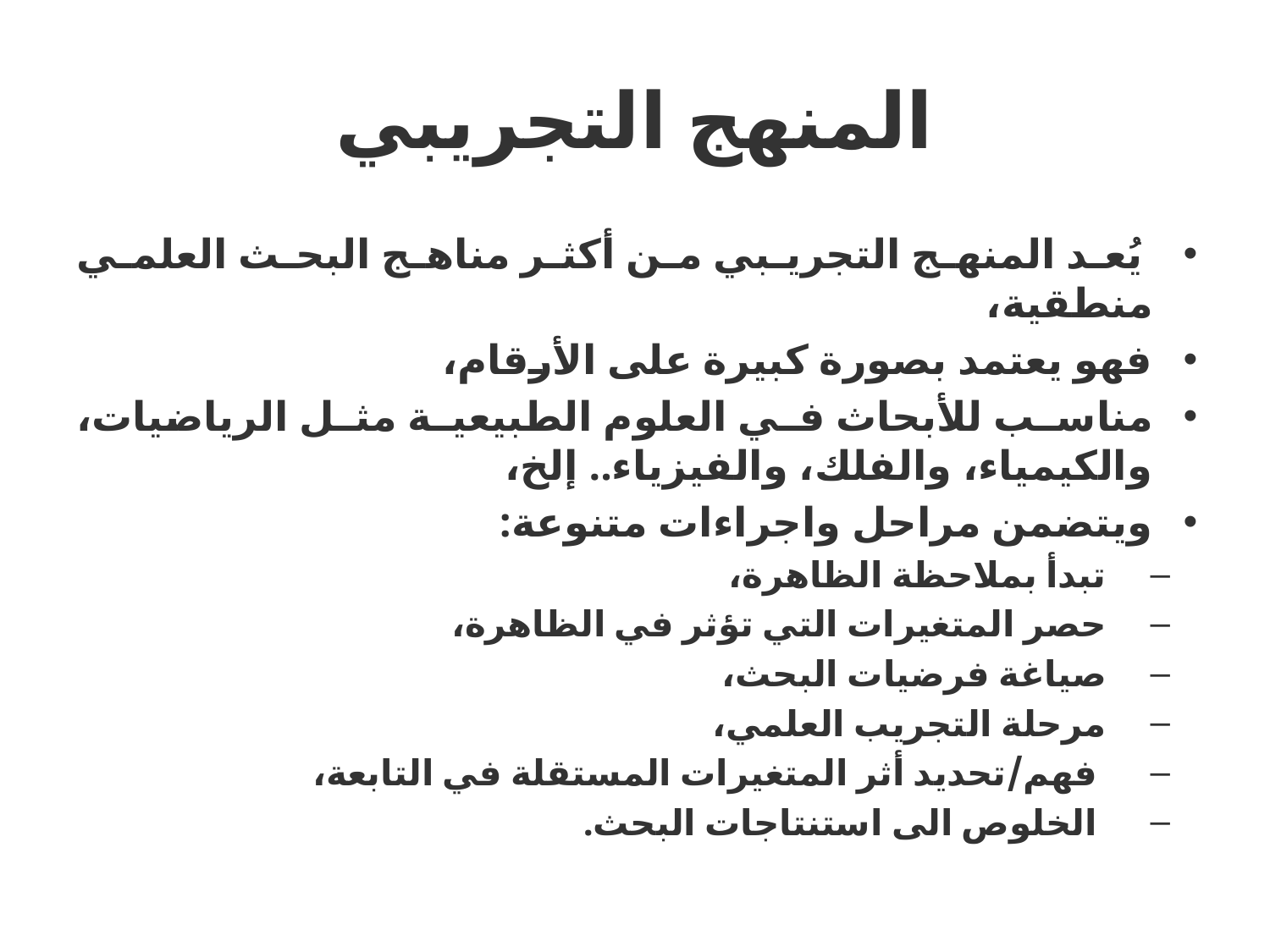

# المنهج التجريبي
 يُعد المنهج التجريبي من أكثر مناهج البحث العلمي منطقية،
فهو يعتمد بصورة كبيرة على الأرقام،
مناسب للأبحاث في العلوم الطبيعية مثل الرياضيات، والكيمياء، والفلك، والفيزياء.. إلخ،
ويتضمن مراحل واجراءات متنوعة:
تبدأ بملاحظة الظاهرة،
حصر المتغيرات التي تؤثر في الظاهرة،
صياغة فرضيات البحث،
مرحلة التجريب العلمي،
 فهم/تحديد أثر المتغيرات المستقلة في التابعة،
 الخلوص الى استنتاجات البحث.